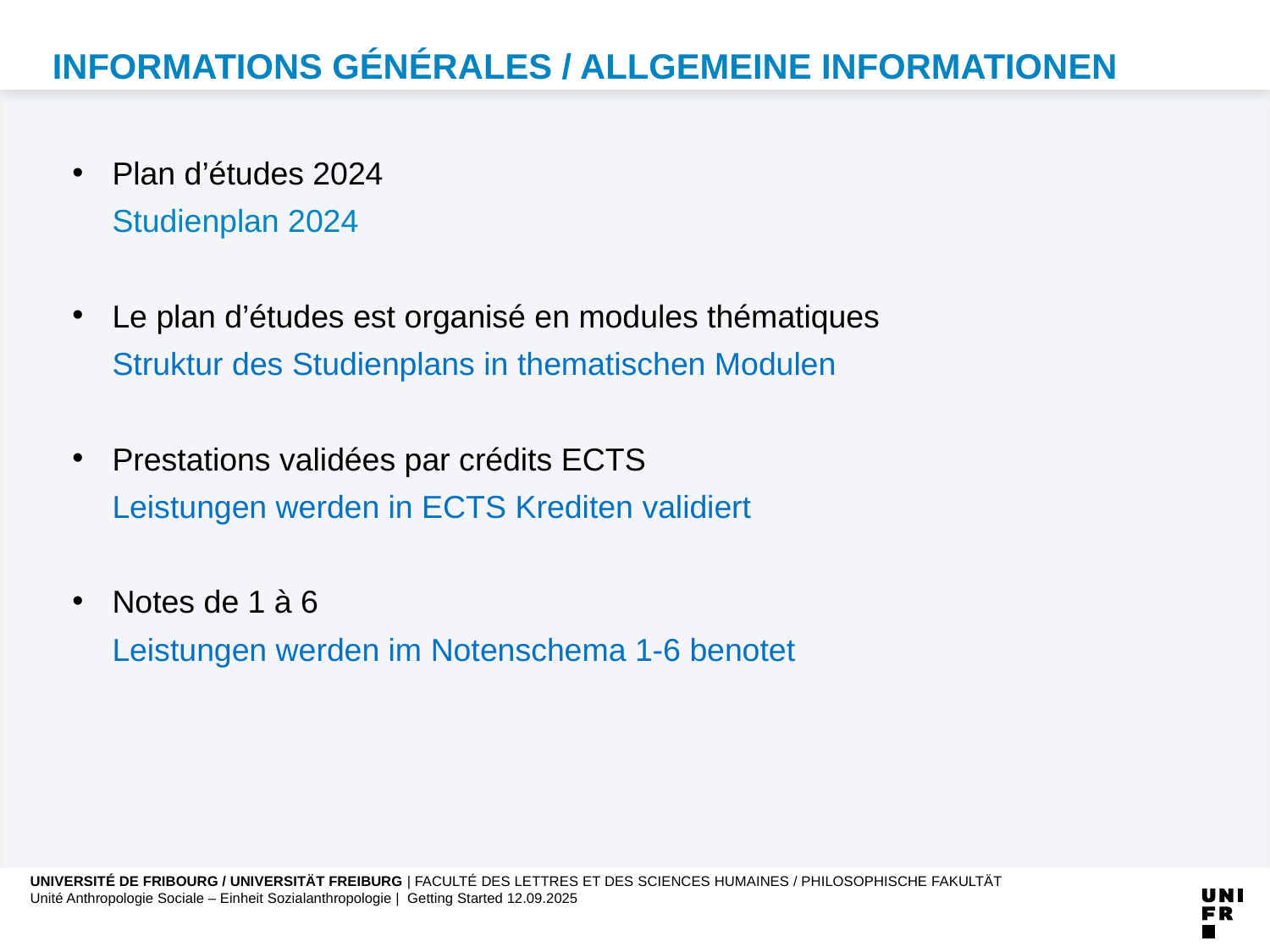

# Informations générales / allgemeine Informationen

Plan d’études 2024
Studienplan 2024

Le plan d’études est organisé en modules thématiques
Struktur des Studienplans in thematischen Modulen
Prestations validées par crédits ECTS
Leistungen werden in ECTS Krediten validiert
Notes de 1 à 6
Leistungen werden im Notenschema 1-6 benotet
8